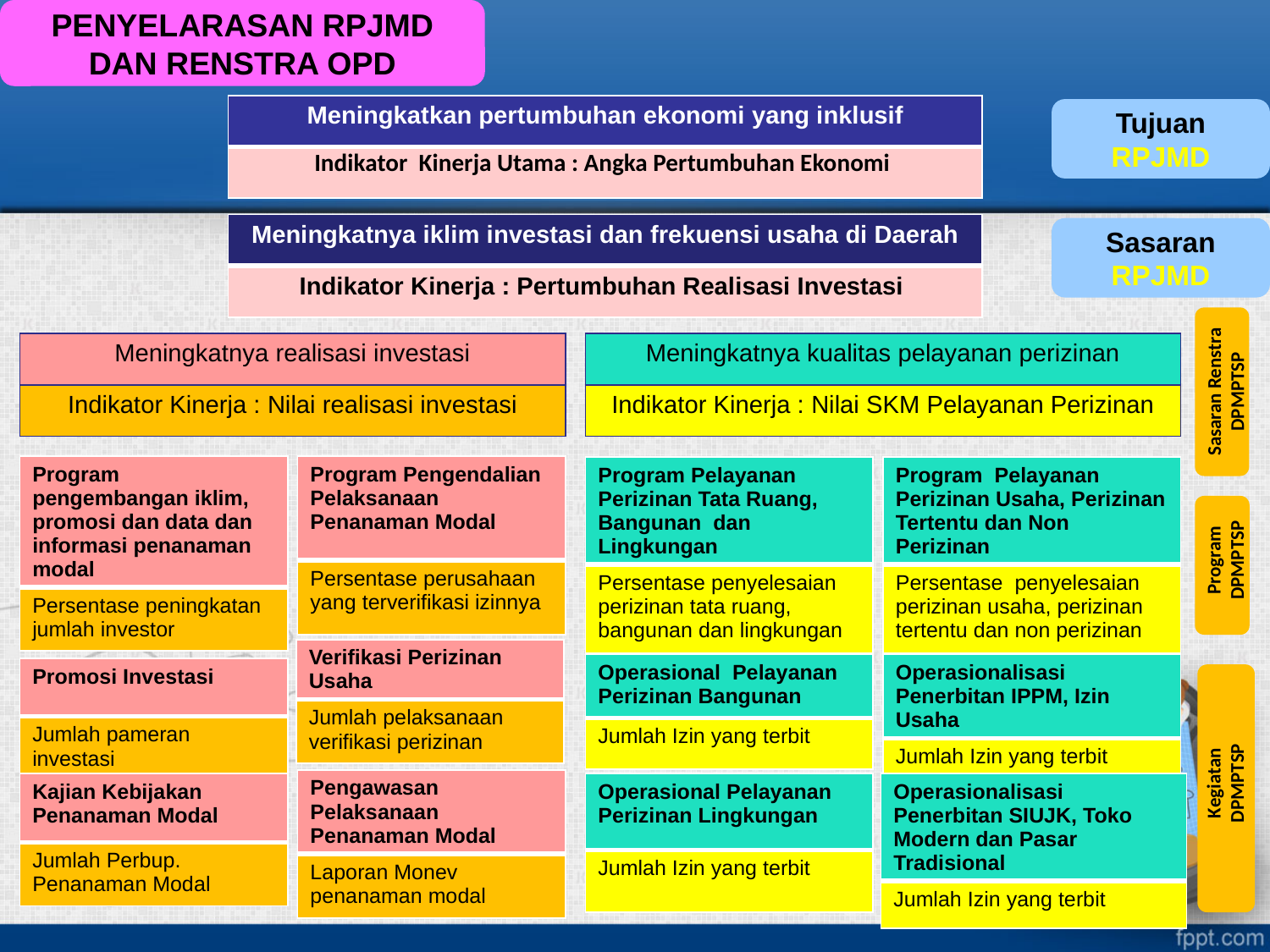

PENYELARASAN RPJMD DAN RENSTRA OPD
| Meningkatkan pertumbuhan ekonomi yang inklusif |
| --- |
| Indikator Kinerja Utama : Angka Pertumbuhan Ekonomi |
Tujuan RPJMD
| Meningkatnya iklim investasi dan frekuensi usaha di Daerah |
| --- |
| Indikator Kinerja : Pertumbuhan Realisasi Investasi |
Sasaran RPJMD
| Meningkatnya realisasi investasi |
| --- |
| Indikator Kinerja : Nilai realisasi investasi |
| Meningkatnya kualitas pelayanan perizinan |
| --- |
| Indikator Kinerja : Nilai SKM Pelayanan Perizinan |
Sasaran Renstra DPMPTSP

| Program pengembangan iklim, promosi dan data dan informasi penanaman modal |
| --- |
| Persentase peningkatan jumlah investor |
| Program Pengendalian Pelaksanaan Penanaman Modal |
| --- |
| Persentase perusahaan yang terverifikasi izinnya |
| Program Pelayanan Perizinan Tata Ruang, Bangunan dan Lingkungan |
| --- |
| Persentase penyelesaian perizinan tata ruang, bangunan dan lingkungan |
| Program Pelayanan Perizinan Usaha, Perizinan Tertentu dan Non Perizinan |
| --- |
| Persentase penyelesaian perizinan usaha, perizinan tertentu dan non perizinan |
Program DPMPTSP

| Verifikasi Perizinan Usaha |
| --- |
| Jumlah pelaksanaan verifikasi perizinan |
| Operasional Pelayanan Perizinan Bangunan |
| --- |
| Jumlah Izin yang terbit |
| Operasionalisasi Penerbitan IPPM, Izin Usaha |
| --- |
| Jumlah Izin yang terbit |
| Promosi Investasi |
| --- |
| Jumlah pameran investasi |
Kegiatan DPMPTSP

| Pengawasan Pelaksanaan Penanaman Modal |
| --- |
| Laporan Monev penanaman modal |
| Kajian Kebijakan Penanaman Modal |
| --- |
| Jumlah Perbup. Penanaman Modal |
| Operasional Pelayanan Perizinan Lingkungan |
| --- |
| Jumlah Izin yang terbit |
| Operasionalisasi Penerbitan SIUJK, Toko Modern dan Pasar Tradisional |
| --- |
| Jumlah Izin yang terbit |